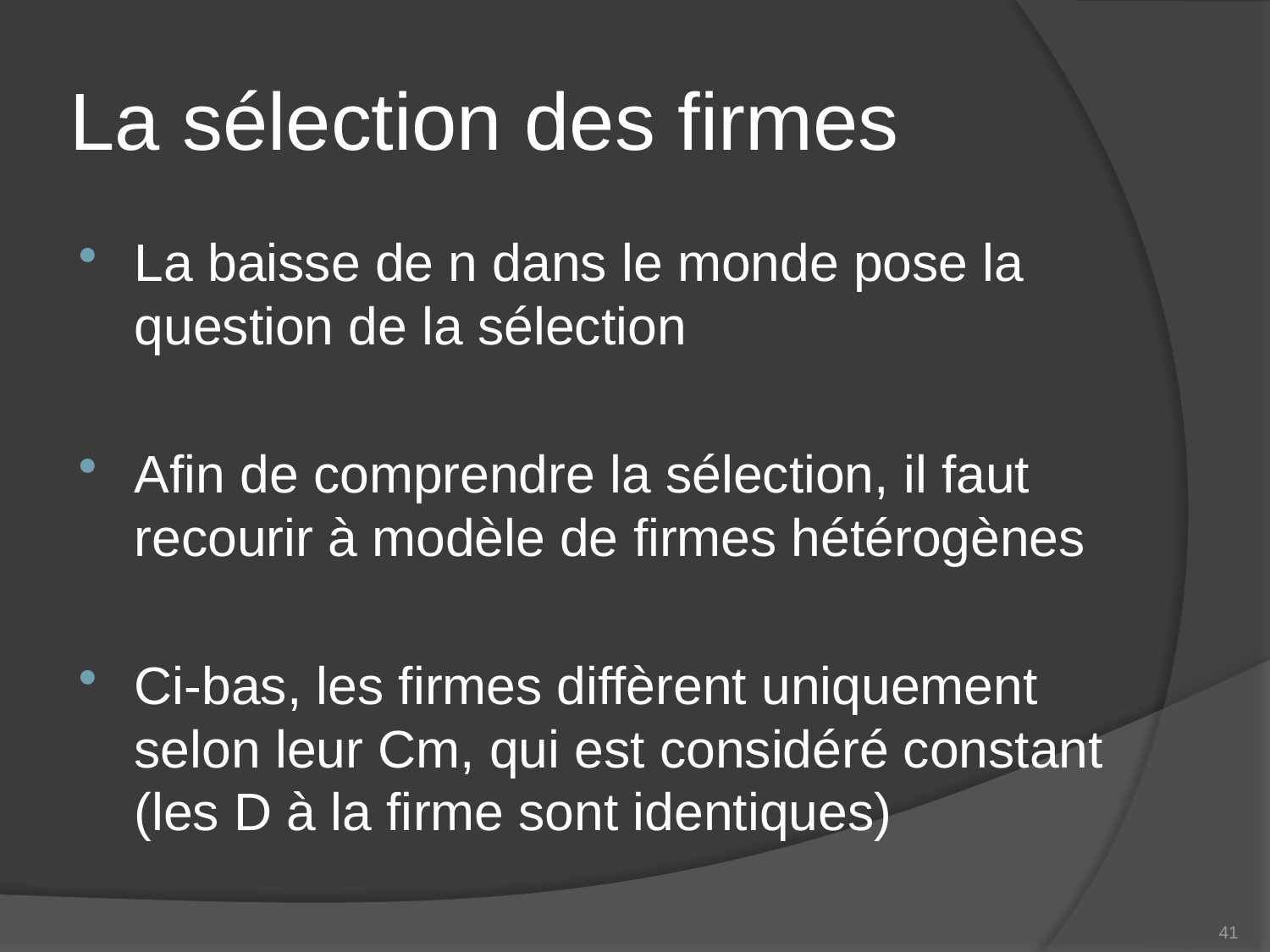

# La sélection des firmes
La baisse de n dans le monde pose la question de la sélection

Afin de comprendre la sélection, il faut recourir à modèle de firmes hétérogènes

Ci-bas, les firmes diffèrent uniquement selon leur Cm, qui est considéré constant (les D à la firme sont identiques)
41